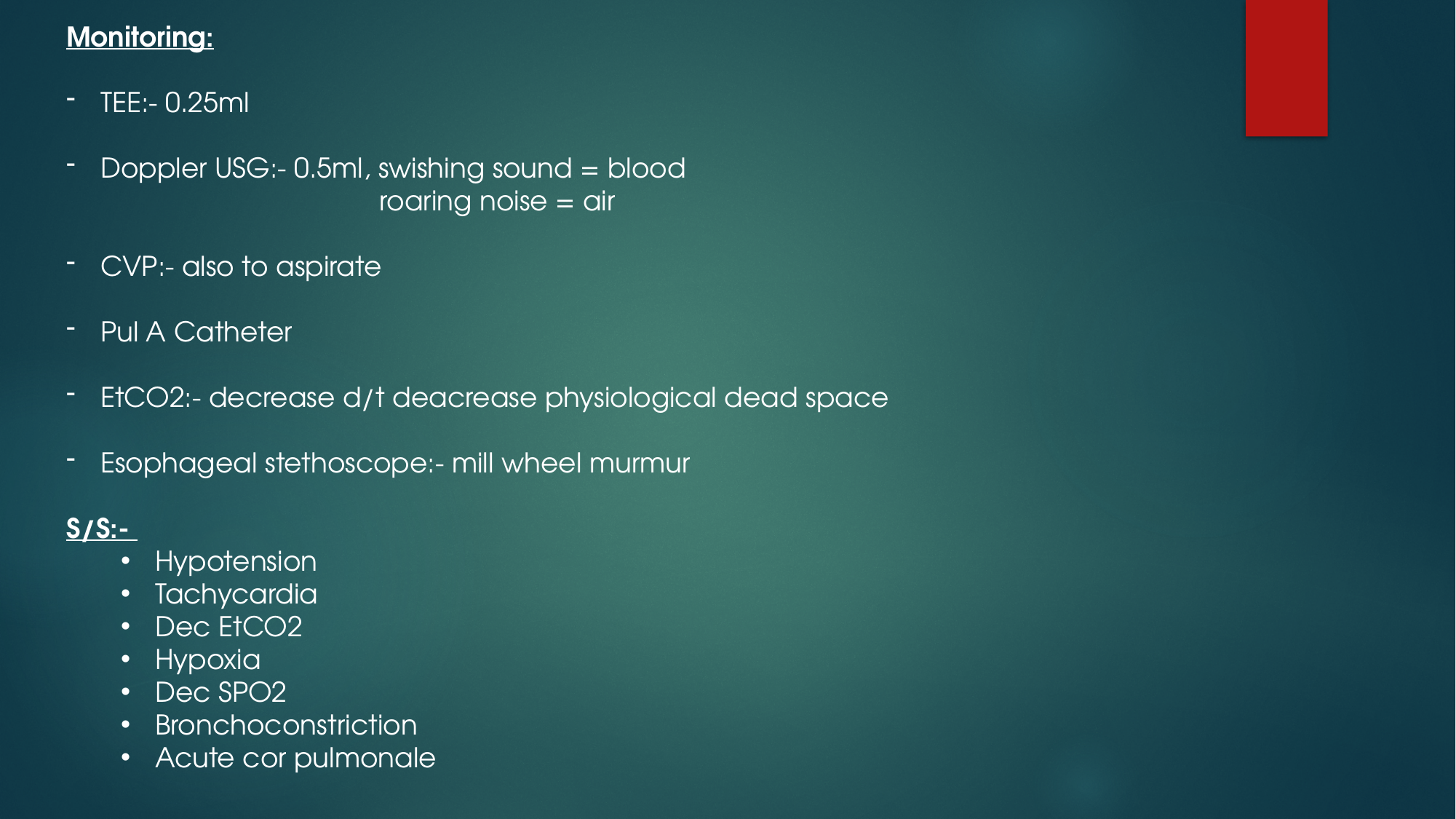

Monitoring:

TEE:- 0.25ml

Doppler USG:- 0.5ml, swishing sound = blood
                                         roaring noise = air

CVP:- also to aspirate

Pul A Catheter

EtCO2:- decrease d/t deacrease physiological dead space

Esophageal stethoscope:- mill wheel murmur

S/S:-
Hypotension
Tachycardia
Dec EtCO2
Hypoxia
Dec SPO2
Bronchoconstriction
Acute cor pulmonale